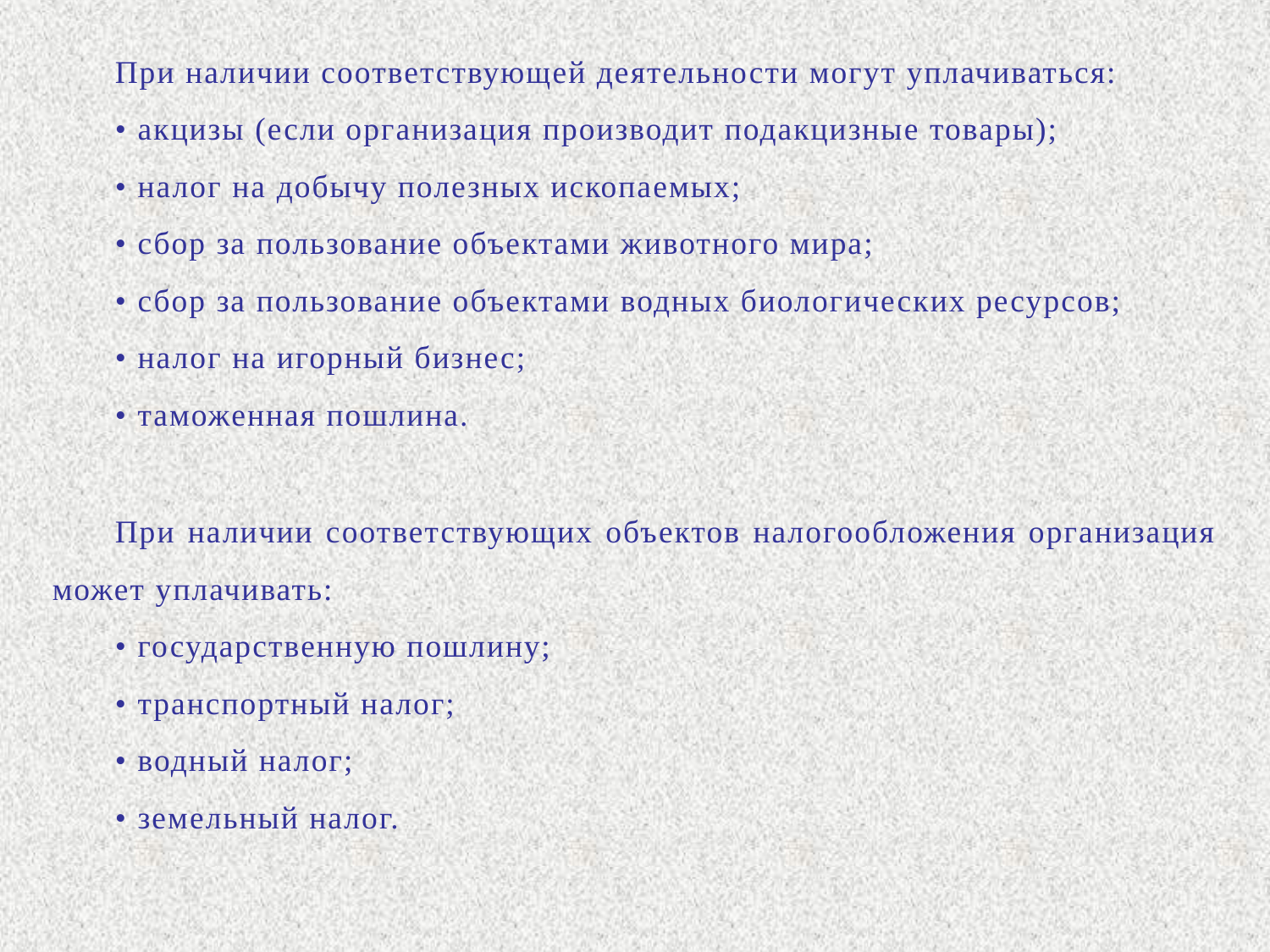

При наличии соответствующей деятельности могут уплачиваться:
• акцизы (если организация производит подакцизные товары);
• налог на добычу полезных ископаемых;
• сбор за пользование объектами животного мира;
• сбор за пользование объектами водных биологических ресурсов;
• налог на игорный бизнес;
• таможенная пошлина.
При наличии соответствующих объектов налогообложения организация может уплачивать:
• государственную пошлину;
• транспортный налог;
• водный налог;
• земельный налог.